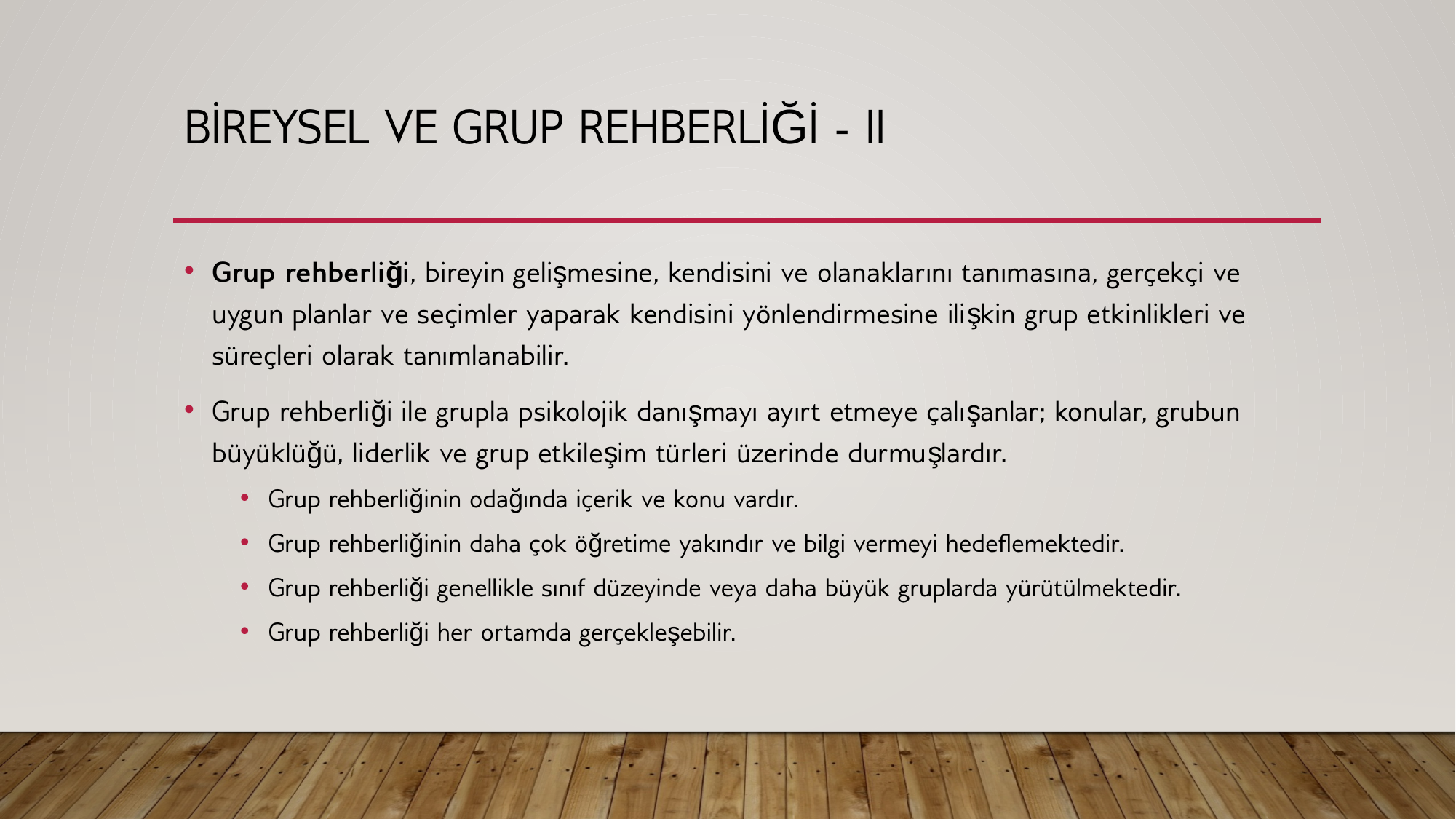

# Bireysel ve grup rehberliği - II
Grup rehberliği, bireyin gelişmesine, kendisini ve olanaklarını tanımasına, gerçekçi ve uygun planlar ve seçimler yaparak kendisini yönlendirmesine ilişkin grup etkinlikleri ve süreçleri olarak tanımlanabilir.
Grup rehberliği ile grupla psikolojik danışmayı ayırt etmeye çalışanlar; konular, grubun büyüklüğü, liderlik ve grup etkileşim türleri üzerinde durmuşlardır.
Grup rehberliğinin odağında içerik ve konu vardır.
Grup rehberliğinin daha çok öğretime yakındır ve bilgi vermeyi hedeflemektedir.
Grup rehberliği genellikle sınıf düzeyinde veya daha büyük gruplarda yürütülmektedir.
Grup rehberliği her ortamda gerçekleşebilir.